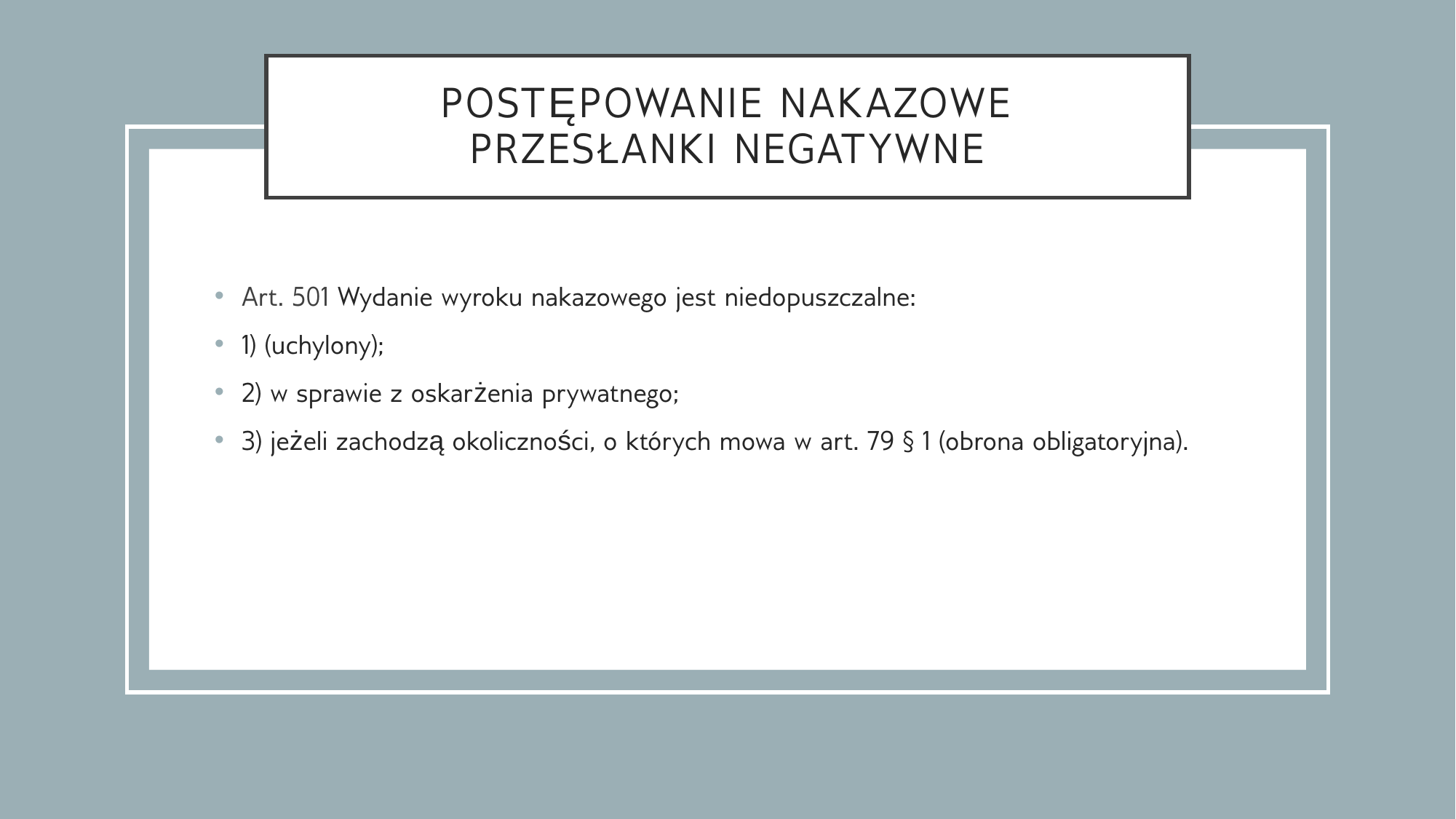

# Postępowanie nakazowe przesłanki negatywne

Art. 501 Wydanie wyroku nakazowego jest niedopuszczalne:
1) (uchylony);
2) w sprawie z oskarżenia prywatnego;
3) jeżeli zachodzą okoliczności, o których mowa w art. 79 § 1 (obrona obligatoryjna).